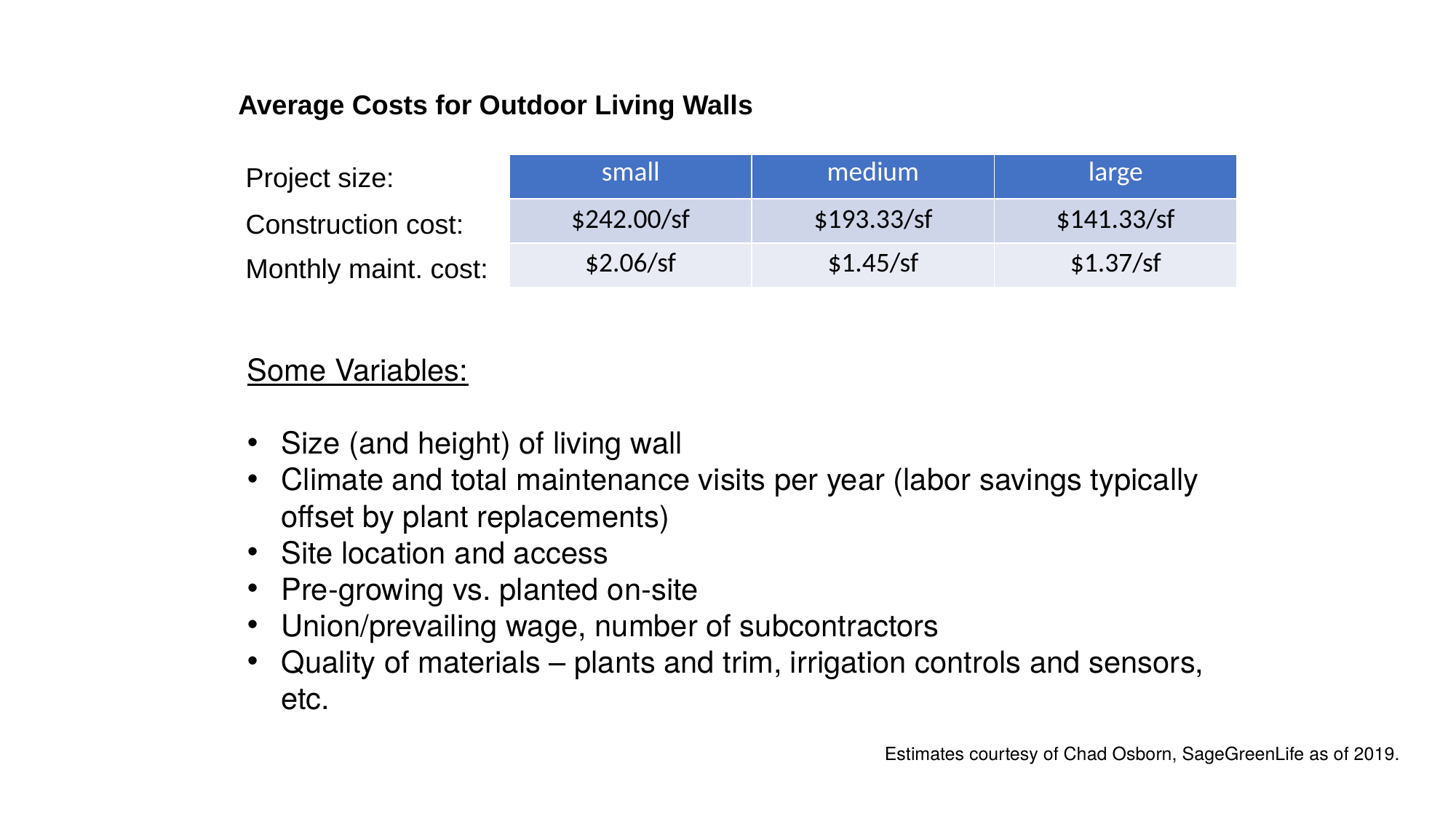

Average Costs for Outdoor Living Walls
 Project size:
| small | medium | large |
| --- | --- | --- |
| $242.00/sf | $193.33/sf | $141.33/sf |
| $2.06/sf | $1.45/sf | $1.37/sf |
 Construction cost:
 Monthly maint. cost:
Some Variables:

Size (and height) of living wall
Climate and total maintenance visits per year (labor savings typically offset by plant replacements)
Site location and access
Pre-growing vs. planted on-site
Union/prevailing wage, number of subcontractors
Quality of materials – plants and trim, irrigation controls and sensors, etc.
Estimates courtesy of Chad Osborn, SageGreenLife as of 2019.